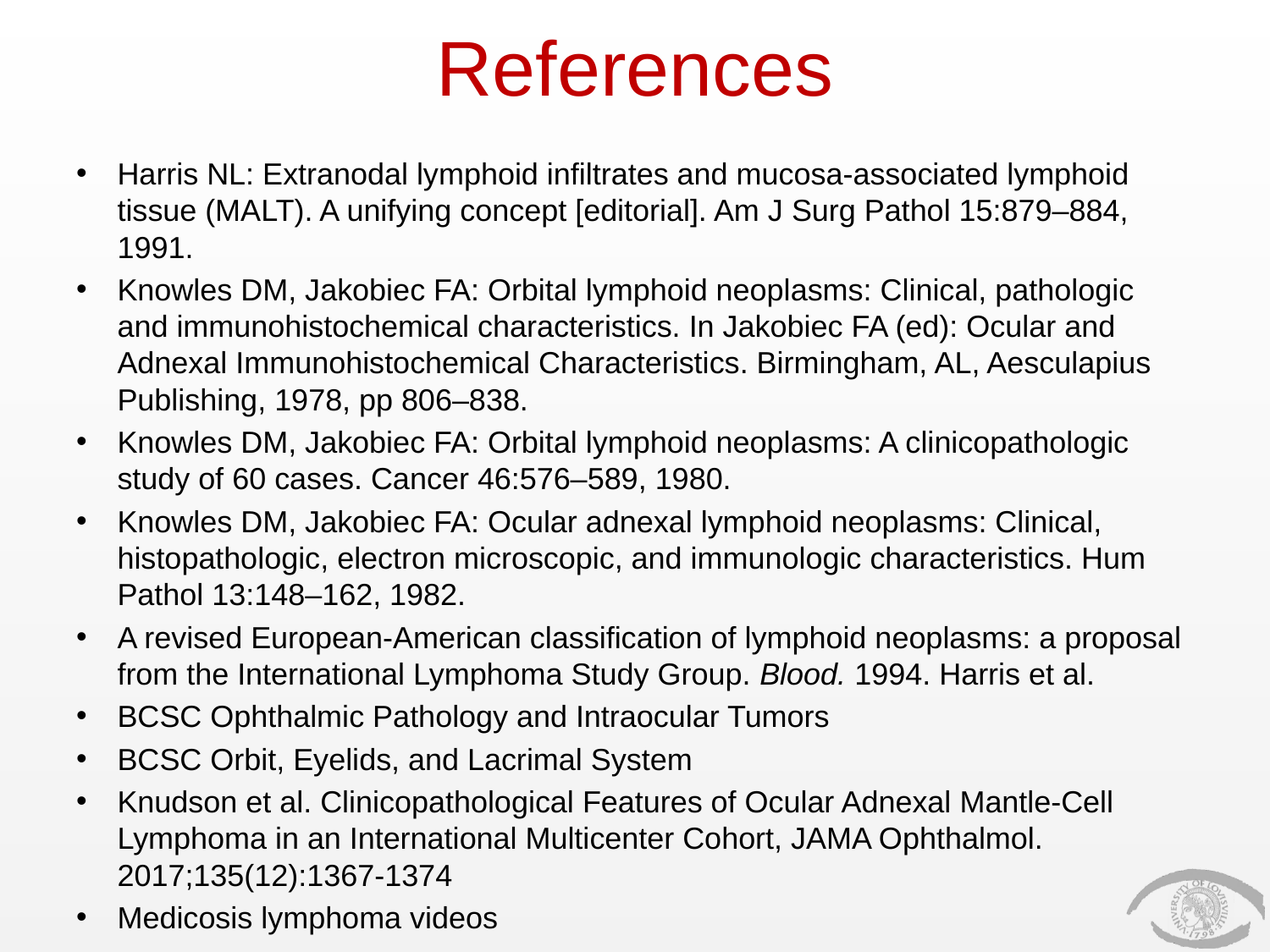

# References
Harris NL: Extranodal lymphoid infiltrates and mucosa-associated lymphoid tissue (MALT). A unifying concept [editorial]. Am J Surg Pathol 15:879–884, 1991.
Knowles DM, Jakobiec FA: Orbital lymphoid neoplasms: Clinical, pathologic and immunohistochemical characteristics. In Jakobiec FA (ed): Ocular and Adnexal Immunohistochemical Characteristics. Birmingham, AL, Aesculapius Publishing, 1978, pp 806–838.
Knowles DM, Jakobiec FA: Orbital lymphoid neoplasms: A clinicopathologic study of 60 cases. Cancer 46:576–589, 1980.
Knowles DM, Jakobiec FA: Ocular adnexal lymphoid neoplasms: Clinical, histopathologic, electron microscopic, and immunologic characteristics. Hum Pathol 13:148–162, 1982.
A revised European-American classification of lymphoid neoplasms: a proposal from the International Lymphoma Study Group. Blood. 1994. Harris et al.
BCSC Ophthalmic Pathology and Intraocular Tumors
BCSC Orbit, Eyelids, and Lacrimal System
Knudson et al. Clinicopathological Features of Ocular Adnexal Mantle-Cell Lymphoma in an International Multicenter Cohort, JAMA Ophthalmol. 2017;135(12):1367-1374
Medicosis lymphoma videos